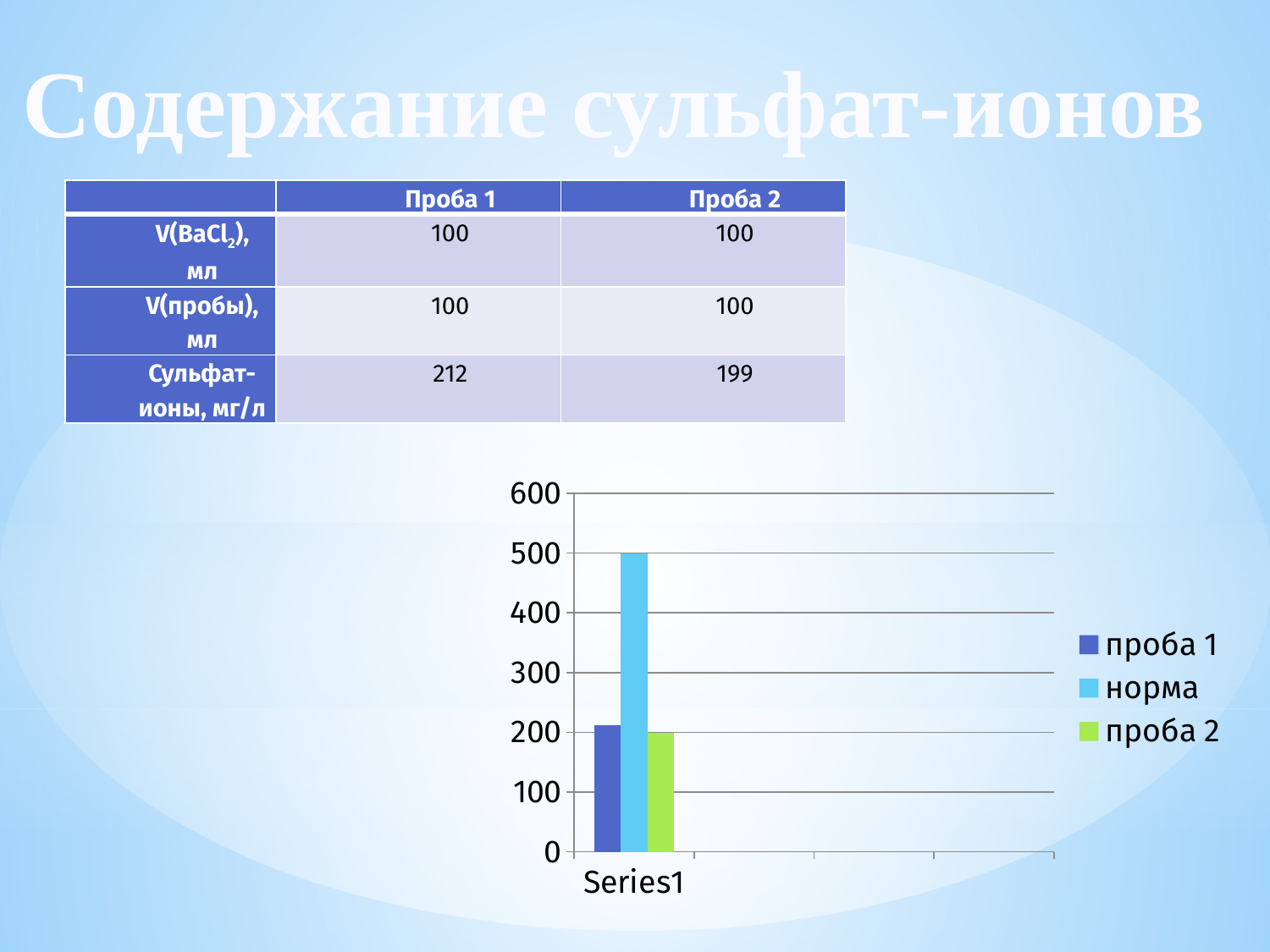

Содержание сульфат-ионов
|  | Проба 1 | Проба 2 |
| --- | --- | --- |
| V(BaCl2), мл | 100 | 100 |
| V(пробы), мл | 100 | 100 |
| Сульфат-ионы, мг/л | 212 | 199 |

### Chart

| Category | проба 1 | норма | проба 2 |
|---|---|---|---|
|  | 212.0 | 500.0 | 199.0 |
|  | None | None | None |
|  | None | None | None |
|  | None | None | None |